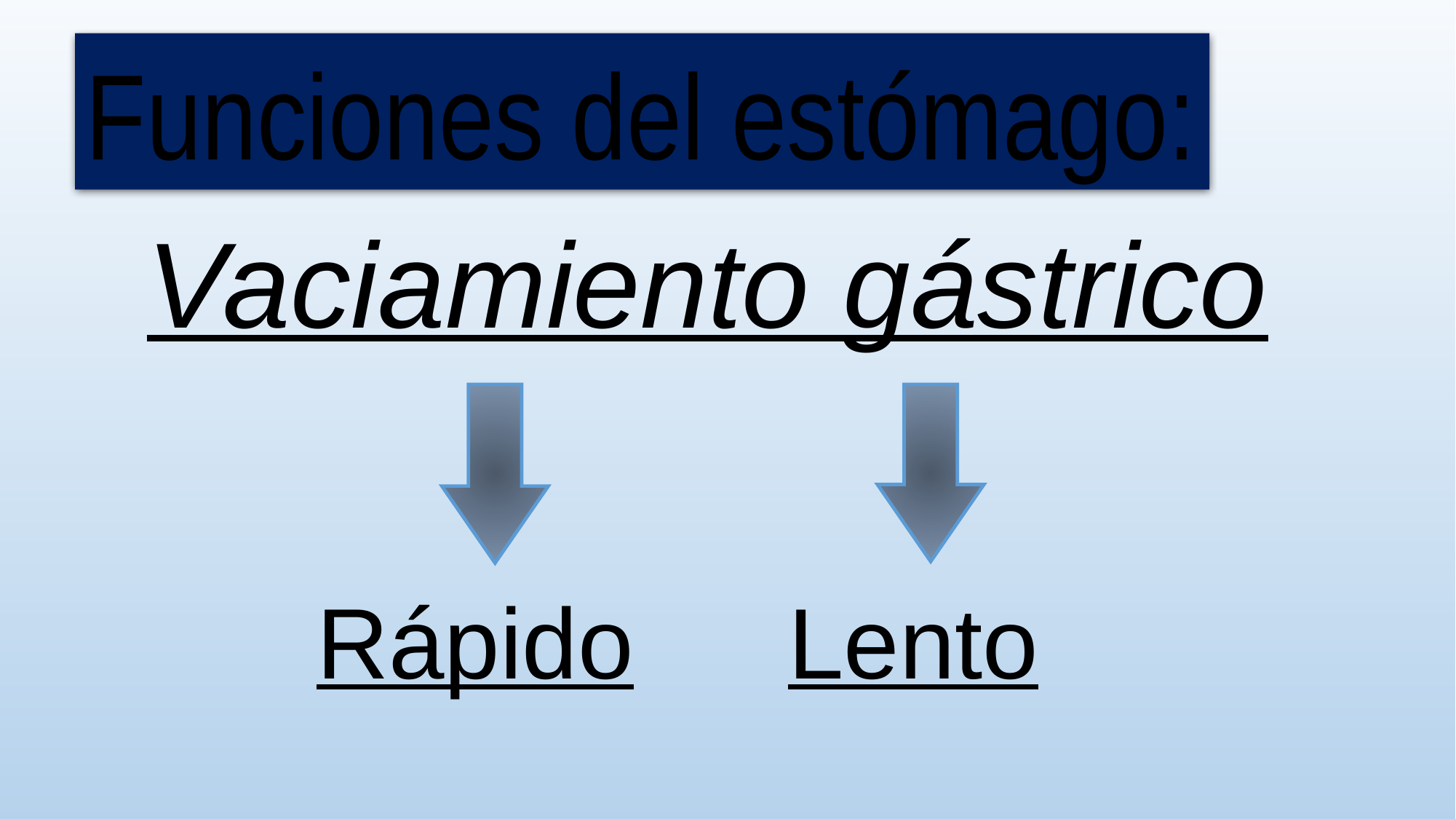

Funciones del estómago:
   Vaciamiento gástrico

Rápido
Lento